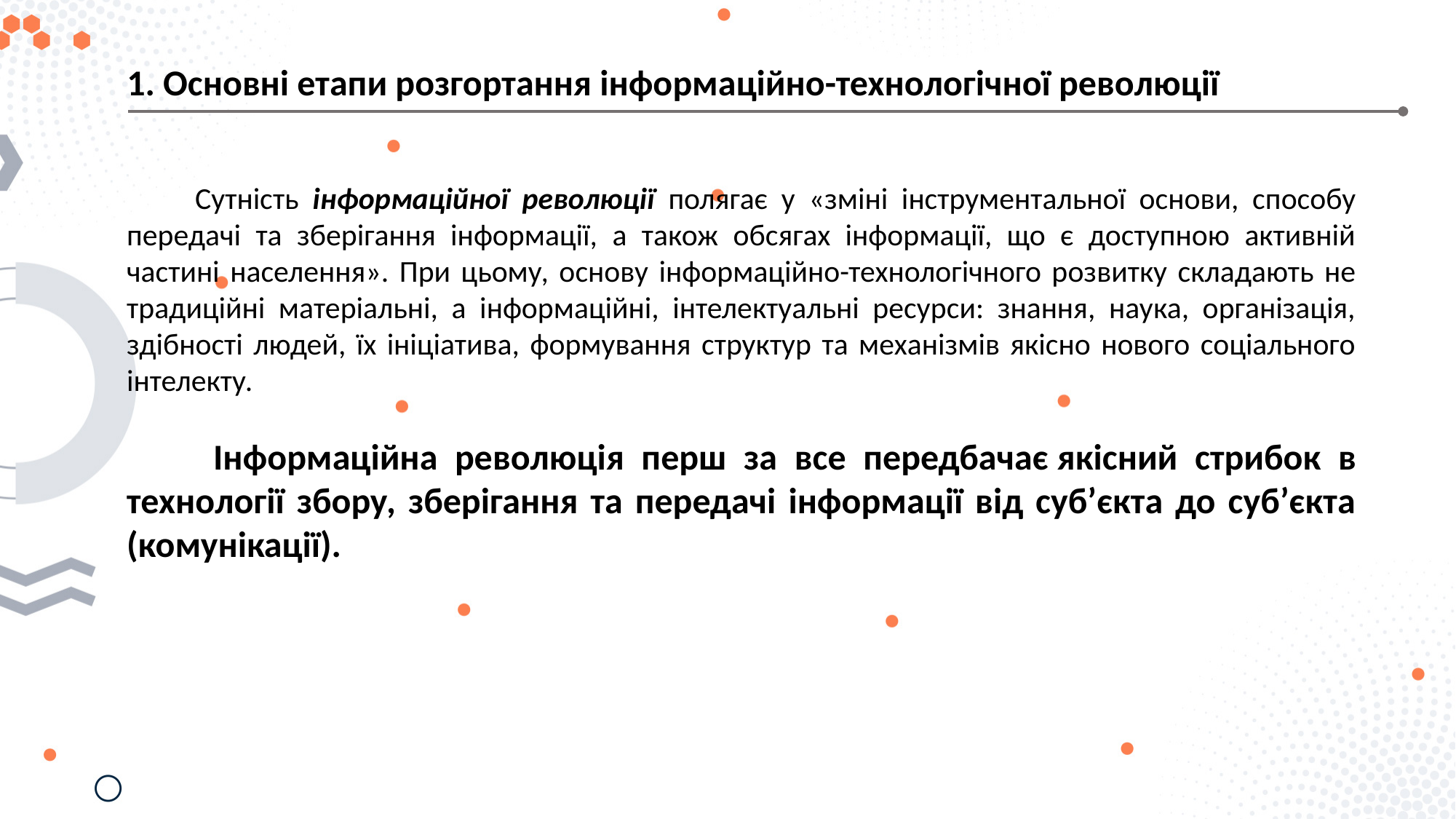

1. Основні етапи розгортання інформаційно-технологічної революції
     Сутність інформаційної революції полягає у «зміні інструментальної основи, способу передачі та зберігання інформації, а також обсягах інформації, що є доступною активній частині населення». При цьому, основу інформаційно-технологічного розвитку складають не традиційні матеріальні, а інформаційні, інтелектуальні ресурси: знання, наука, організація, здібності людей, їх ініціатива, формування структур та механізмів якісно нового соціального інтелекту.

     Інформаційна революція перш за все передбачає якісний стрибок в технології збору, зберігання та передачі інформації від суб’єкта до суб’єкта (комунікації).